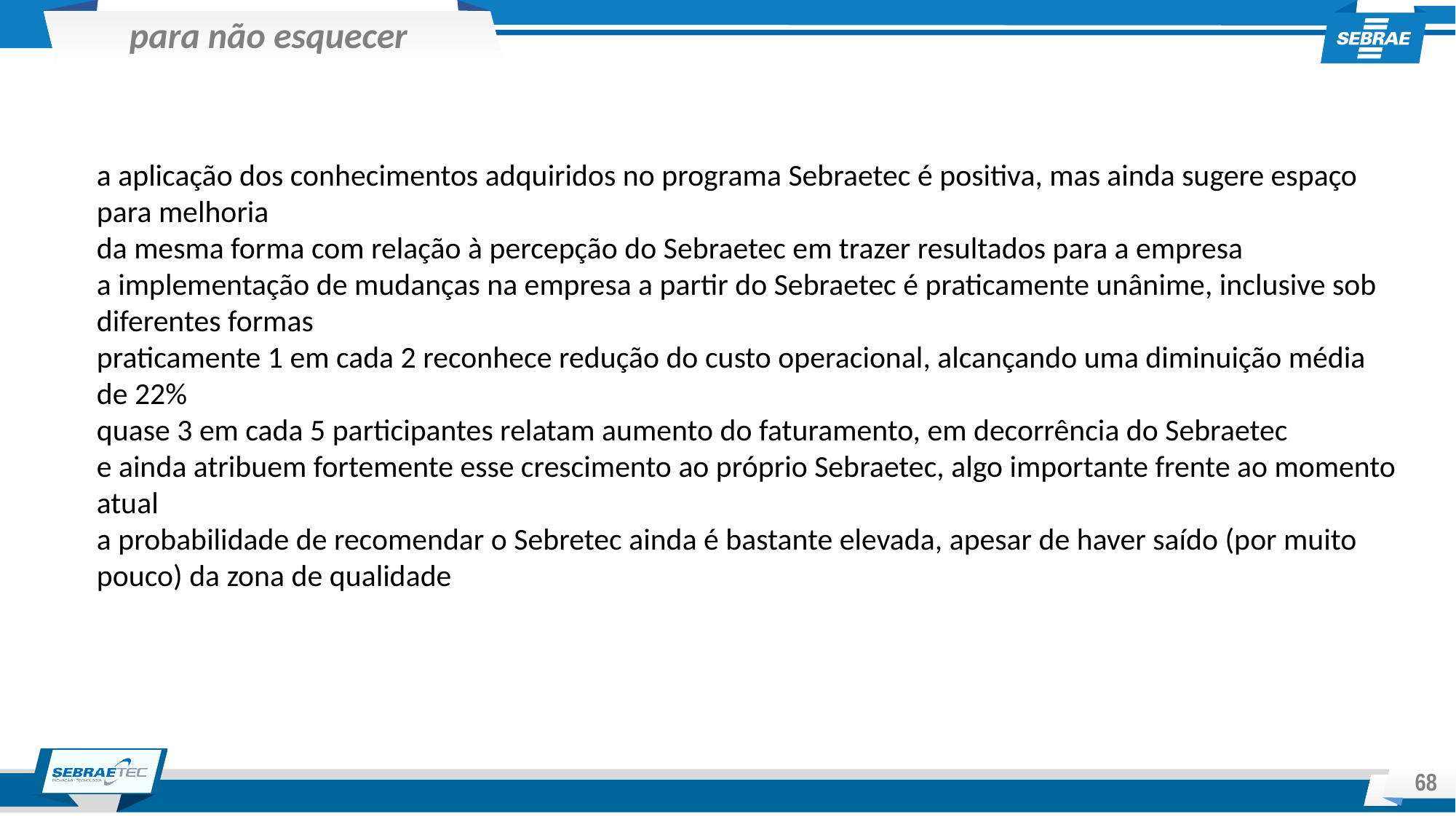

para não esquecer
a aplicação dos conhecimentos adquiridos no programa Sebraetec é positiva, mas ainda sugere espaço para melhoria
da mesma forma com relação à percepção do Sebraetec em trazer resultados para a empresa
a implementação de mudanças na empresa a partir do Sebraetec é praticamente unânime, inclusive sob diferentes formas
praticamente 1 em cada 2 reconhece redução do custo operacional, alcançando uma diminuição média de 22%
quase 3 em cada 5 participantes relatam aumento do faturamento, em decorrência do Sebraetec
e ainda atribuem fortemente esse crescimento ao próprio Sebraetec, algo importante frente ao momento atual
a probabilidade de recomendar o Sebretec ainda é bastante elevada, apesar de haver saído (por muito pouco) da zona de qualidade